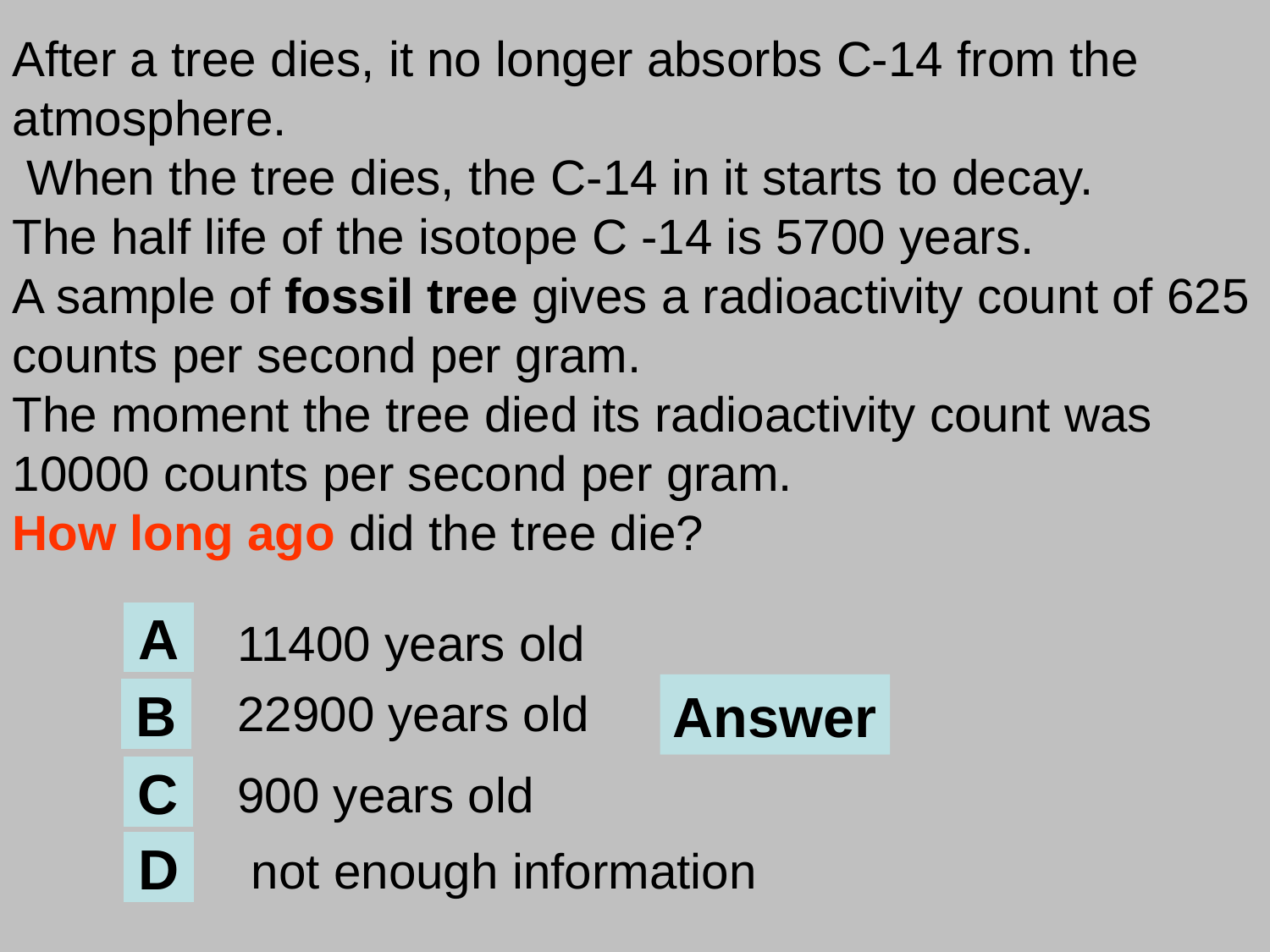

After a tree dies, it no longer absorbs C-14 from the atmosphere.
 When the tree dies, the C-14 in it starts to decay.
The half life of the isotope C -14 is 5700 years.
A sample of fossil tree gives a radioactivity count of 625 counts per second per gram.
The moment the tree died its radioactivity count was 10000 counts per second per gram.
How long ago did the tree die?
A
11400 years old
Answer
22900 years old
B
C
900 years old
D
 not enough information